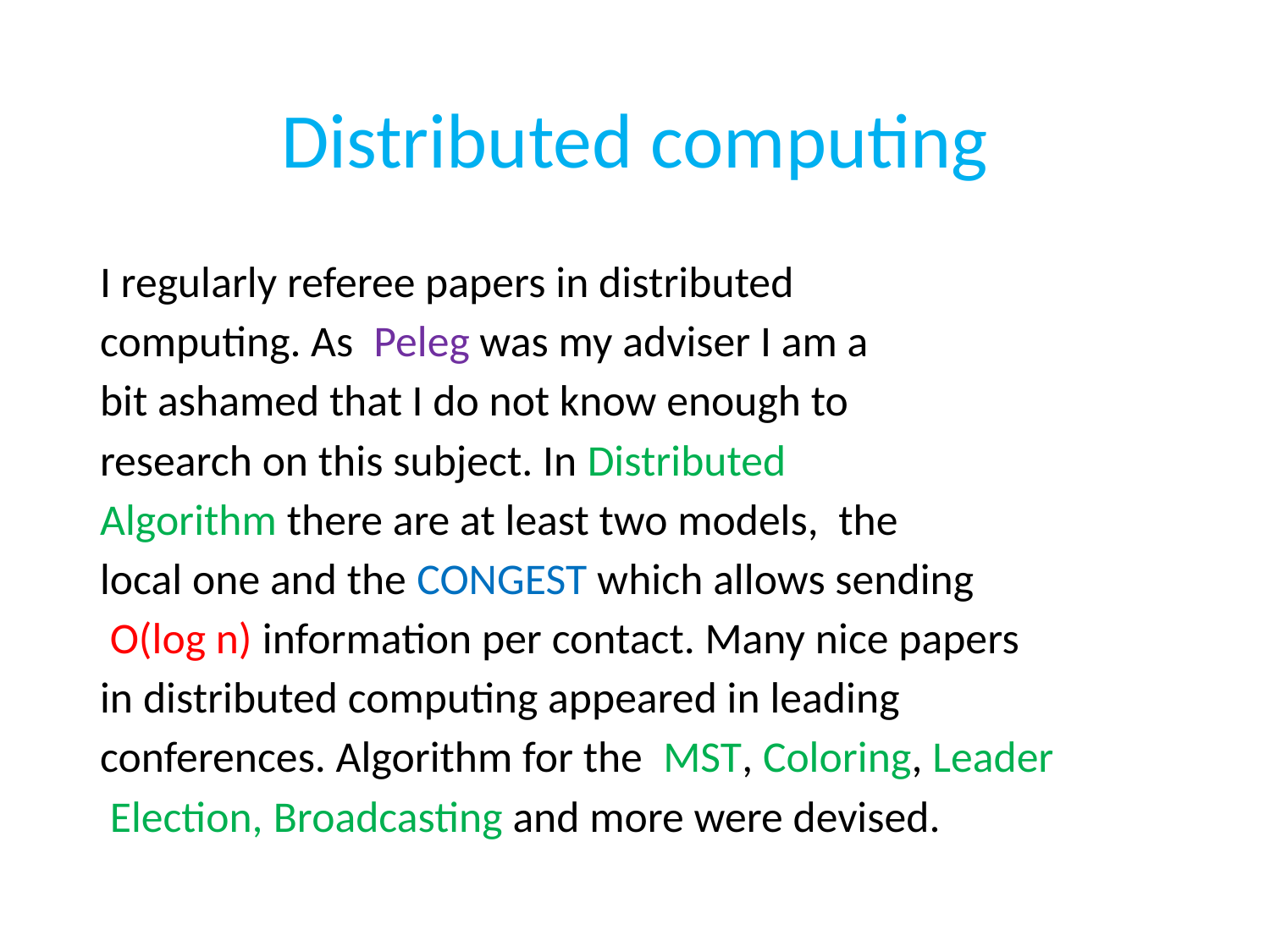

# Distributed computing
I regularly referee papers in distributed
computing. As  Peleg was my adviser I am a
bit ashamed that I do not know enough to
research on this subject. In Distributed
Algorithm there are at least two models,  the
local one and the CONGEST which allows sending
 O(log n) information per contact. Many nice papers
in distributed computing appeared in leading
conferences. Algorithm for the  MST, Coloring, Leader
 Election, Broadcasting and more were devised.